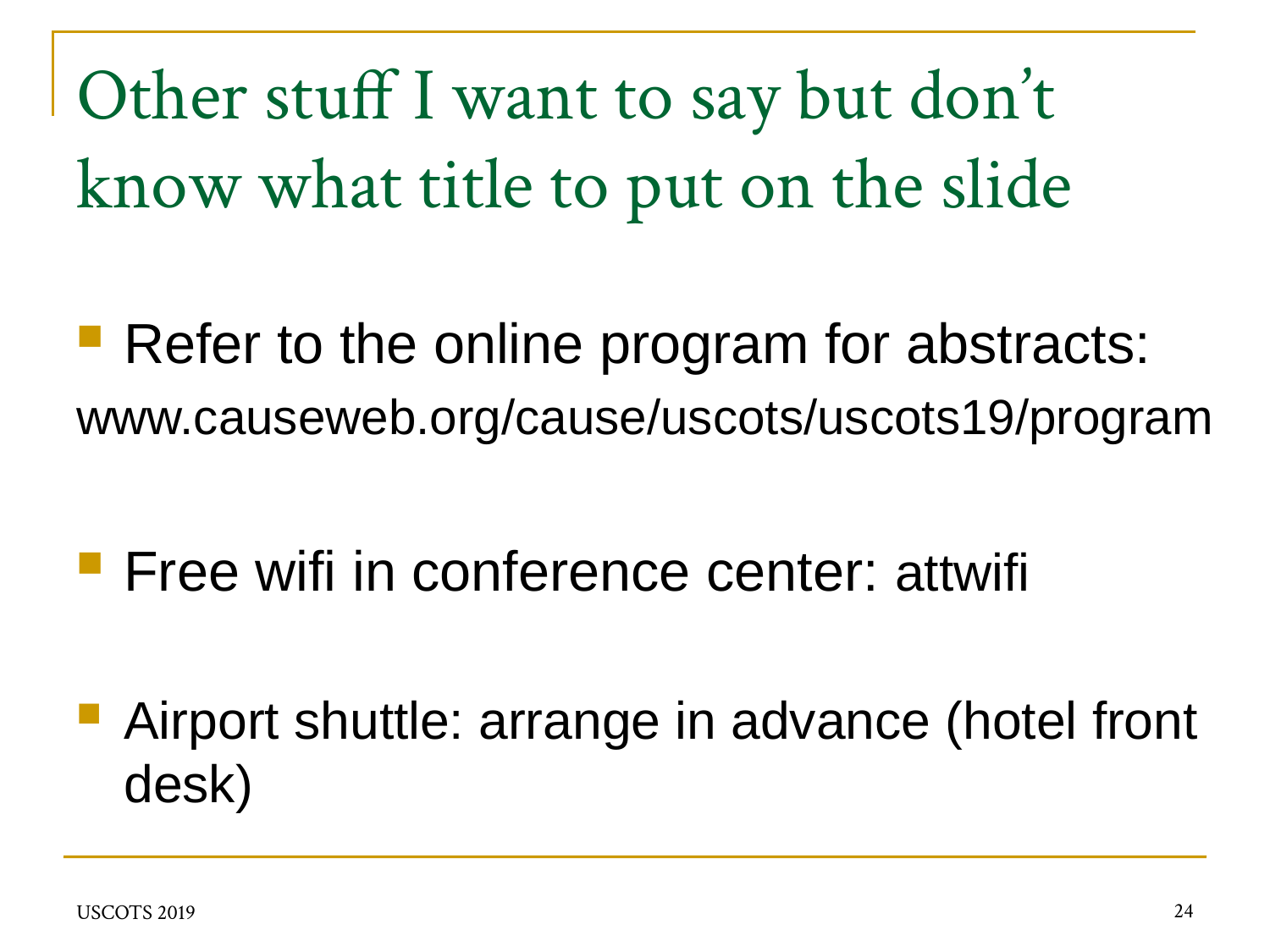

# Other stuff I want to say but don’t know what title to put on the slide

Refer to the online program for abstracts:
www.causeweb.org/cause/uscots/uscots19/program

Free wifi in conference center: attwifi

Airport shuttle: arrange in advance (hotel front desk)

USCOTS 2019
24